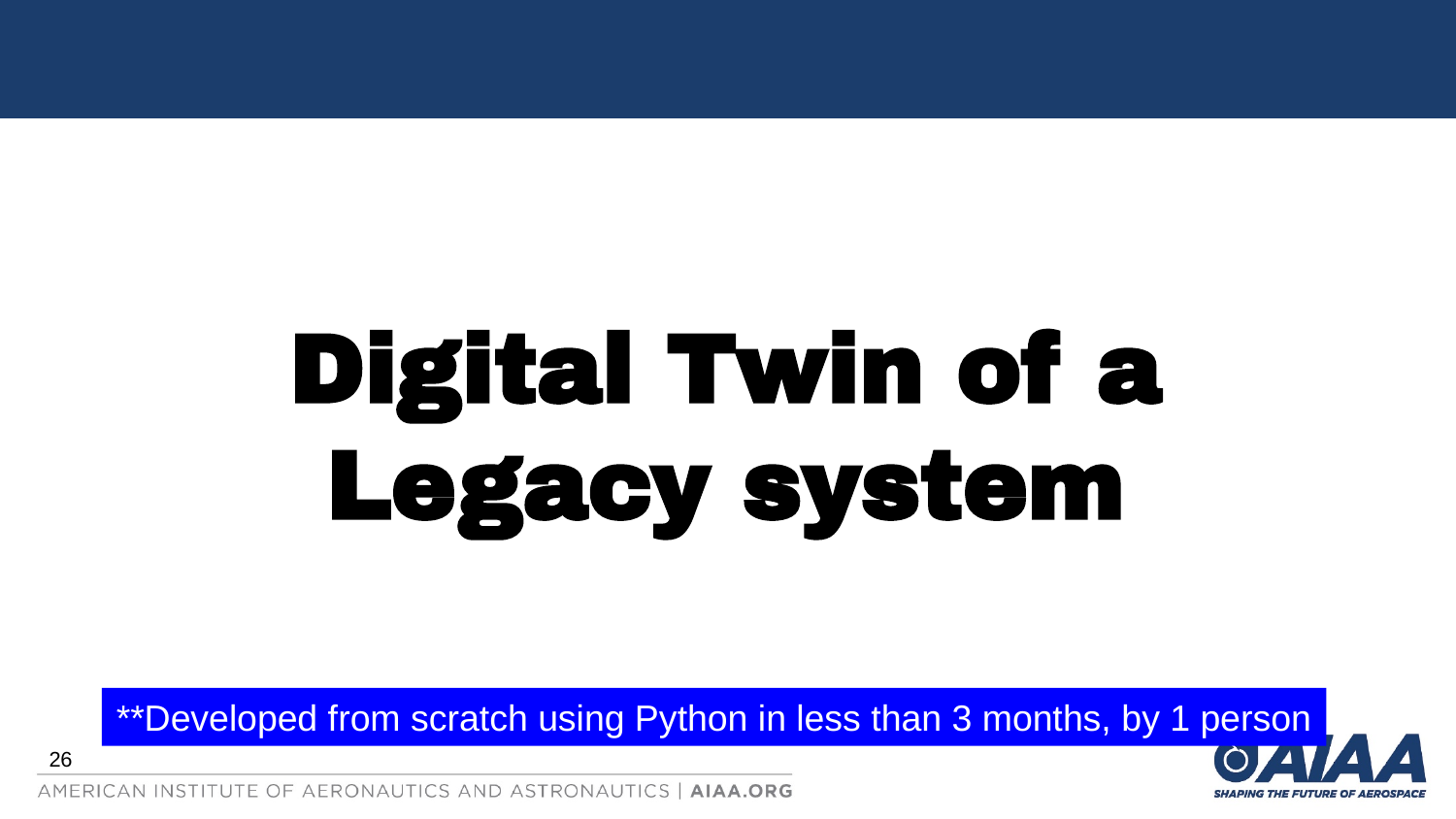

# Digital Twin of a Legacy system
**Developed from scratch using Python in less than 3 months, by 1 person
26